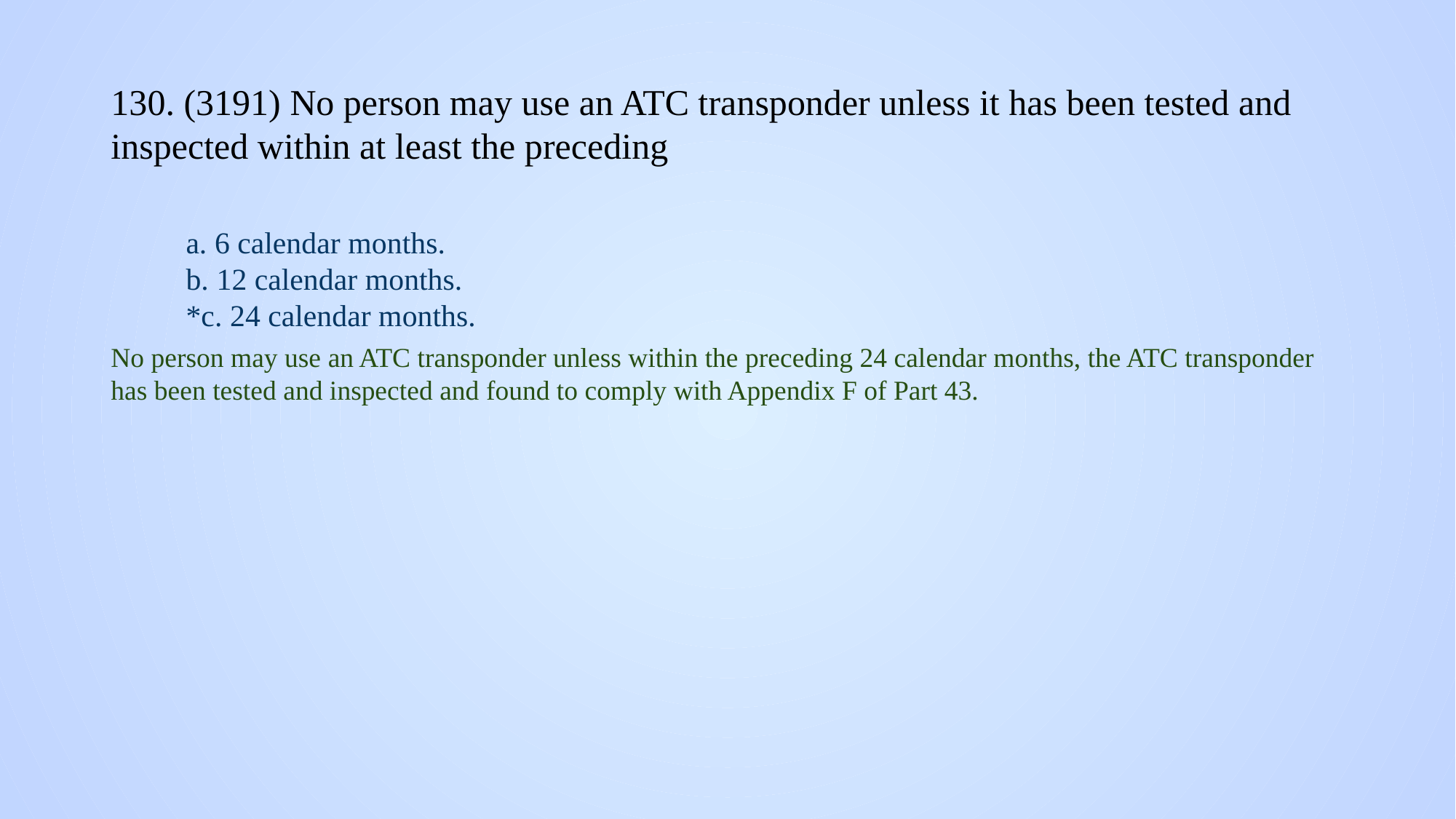

# 130. (3191) No person may use an ATC transponder unless it has been tested and inspected within at least the preceding
a. 6 calendar months.
b. 12 calendar months.
*c. 24 calendar months.
No person may use an ATC transponder unless within the preceding 24 calendar months, the ATC transponder has been tested and inspected and found to comply with Appendix F of Part 43.